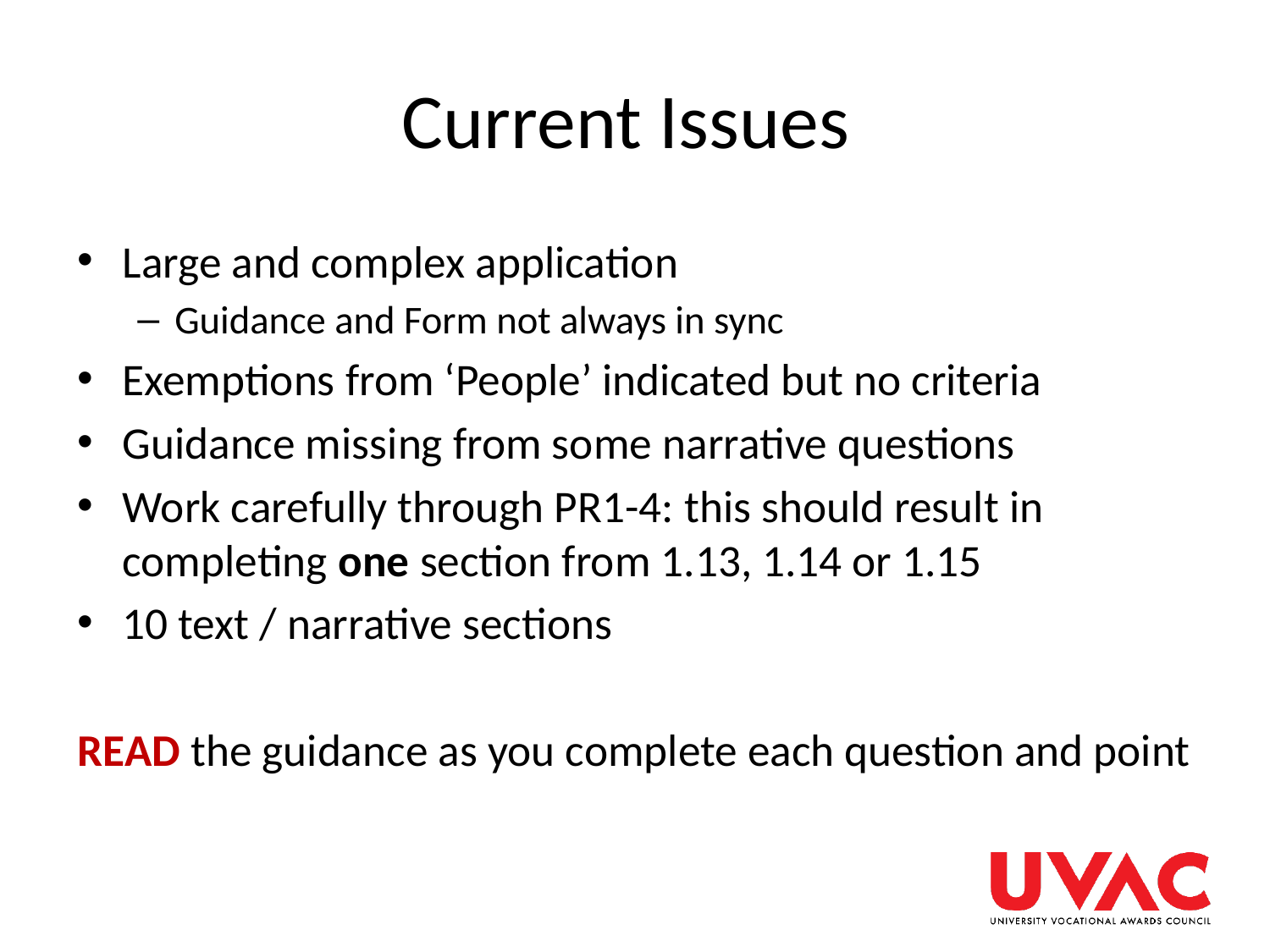

# Current Issues
Large and complex application
Guidance and Form not always in sync
Exemptions from ‘People’ indicated but no criteria
Guidance missing from some narrative questions
Work carefully through PR1-4: this should result in completing one section from 1.13, 1.14 or 1.15
10 text / narrative sections

READ the guidance as you complete each question and point